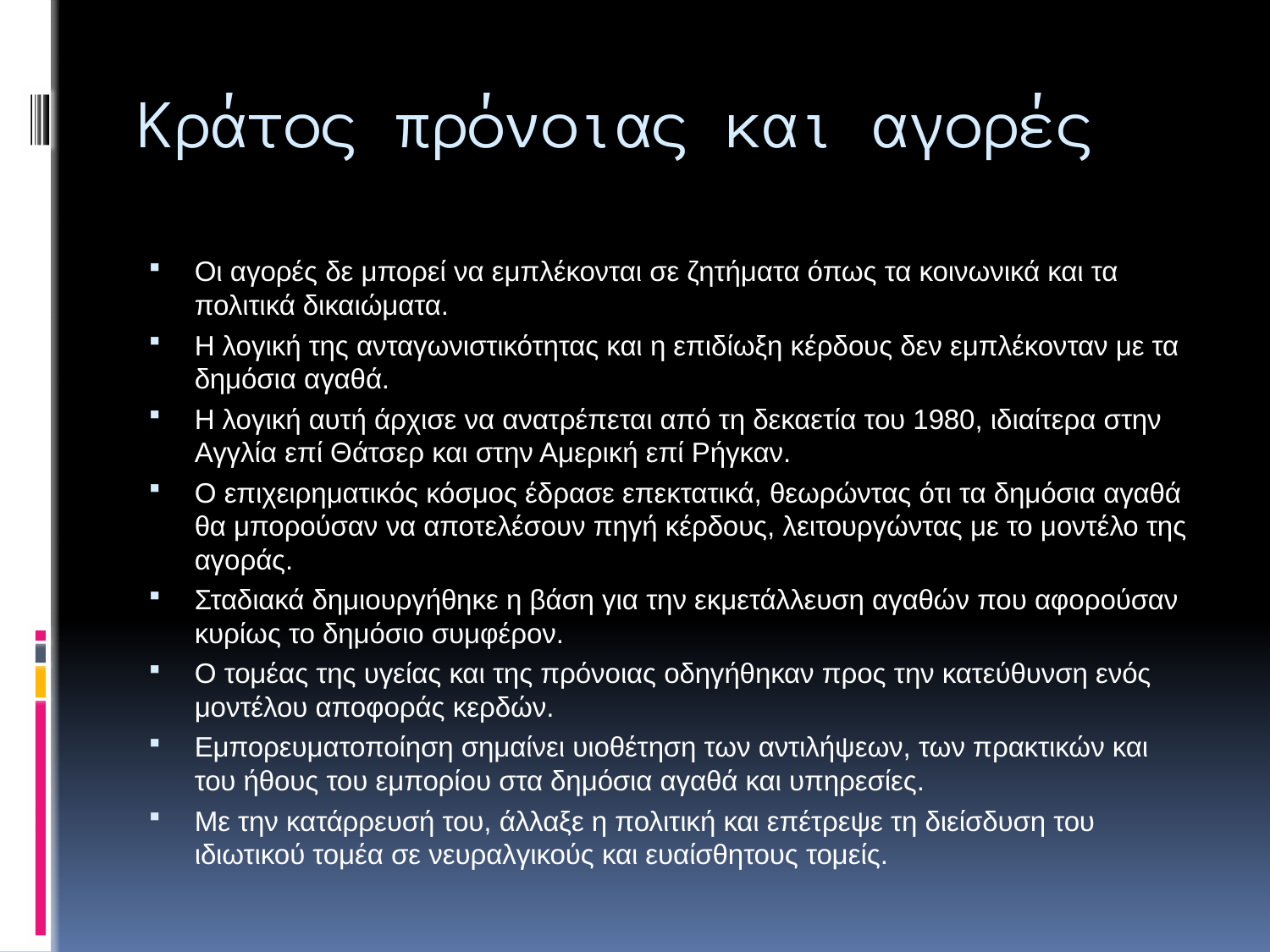

# Κράτος πρόνοιας και αγορές
Οι αγορές δε μπορεί να εμπλέκονται σε ζητήματα όπως τα κοινωνικά και τα πολιτικά δικαιώματα.
Η λογική της ανταγωνιστικότητας και η επιδίωξη κέρδους δεν εμπλέκονταν με τα δημόσια αγαθά.
Η λογική αυτή άρχισε να ανατρέπεται από τη δεκαετία του 1980, ιδιαίτερα στην Αγγλία επί Θάτσερ και στην Αμερική επί Ρήγκαν.
Ο επιχειρηματικός κόσμος έδρασε επεκτατικά, θεωρώντας ότι τα δημόσια αγαθά θα μπορούσαν να αποτελέσουν πηγή κέρδους, λειτουργώντας με το μοντέλο της αγοράς.
Σταδιακά δημιουργήθηκε η βάση για την εκμετάλλευση αγαθών που αφορούσαν κυρίως το δημόσιο συμφέρον.
Ο τομέας της υγείας και της πρόνοιας οδηγήθηκαν προς την κατεύθυνση ενός μοντέλου αποφοράς κερδών.
Εμπορευματοποίηση σημαίνει υιοθέτηση των αντιλήψεων, των πρακτικών και του ήθους του εμπορίου στα δημόσια αγαθά και υπηρεσίες.
Με την κατάρρευσή του, άλλαξε η πολιτική και επέτρεψε τη διείσδυση του ιδιωτικού τομέα σε νευραλγικούς και ευαίσθητους τομείς.